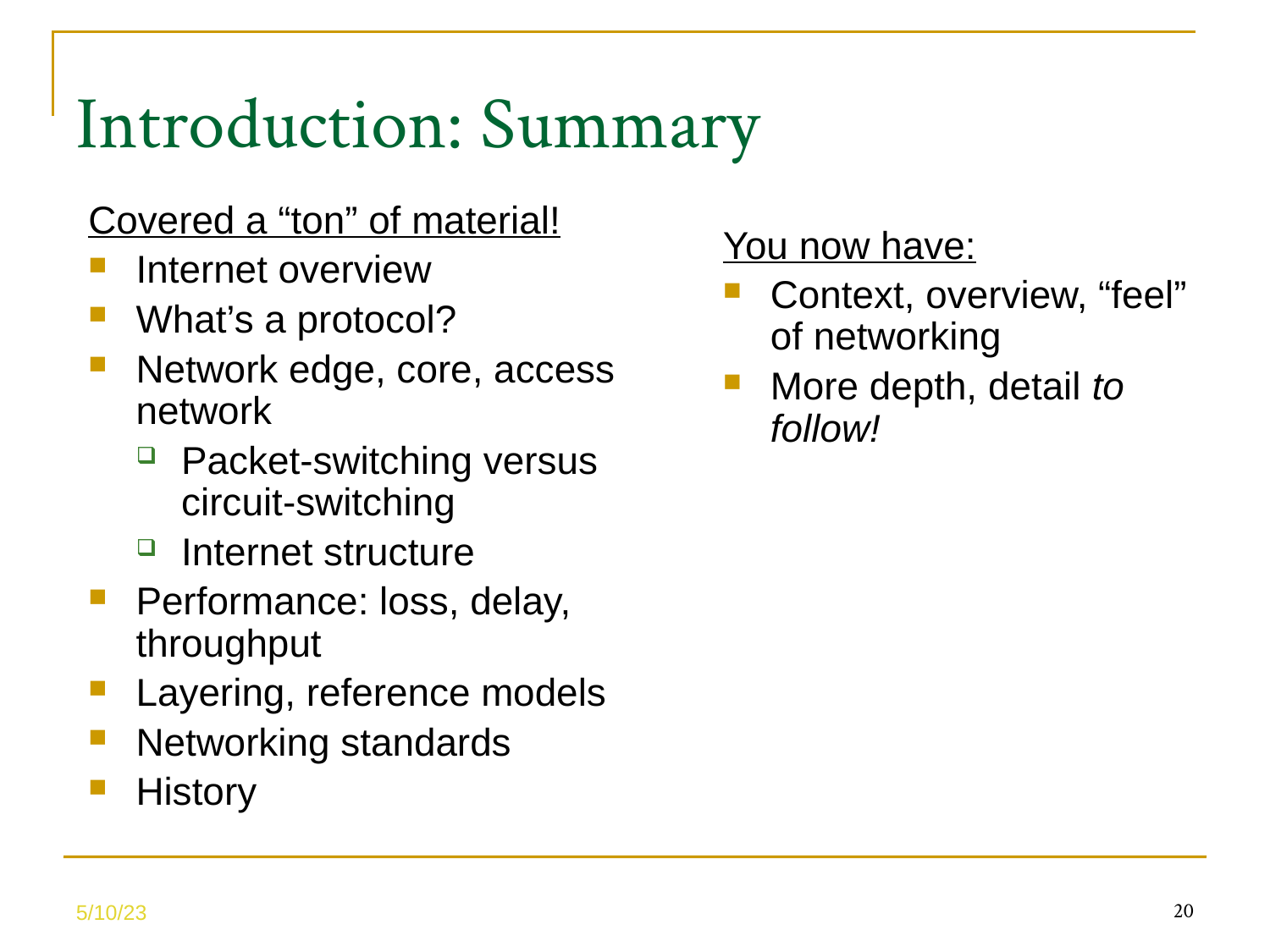

Introduction: Summary
Covered a “ton” of material!
Internet overview
What’s a protocol?
Network edge, core, access network
Packet-switching versus circuit-switching
Internet structure
Performance: loss, delay, throughput
Layering, reference models
Networking standards
History
You now have:
Context, overview, “feel” of networking
More depth, detail to follow!
20
5/10/23